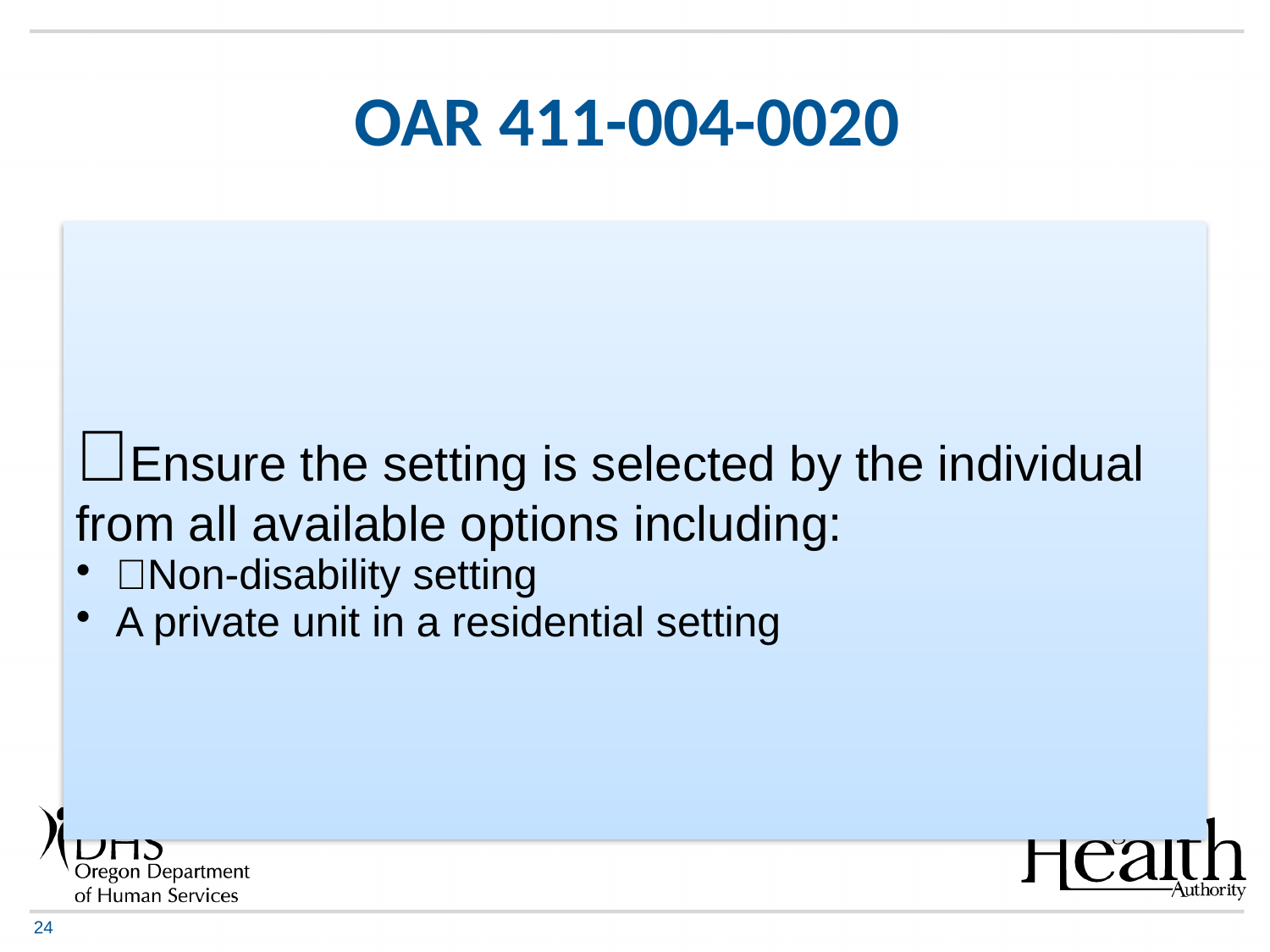

# OAR 411-004-0020
􏰀Ensure the setting is selected by the individual from all available options including:
􏰁Non-disability setting
A private unit in a residential setting
24